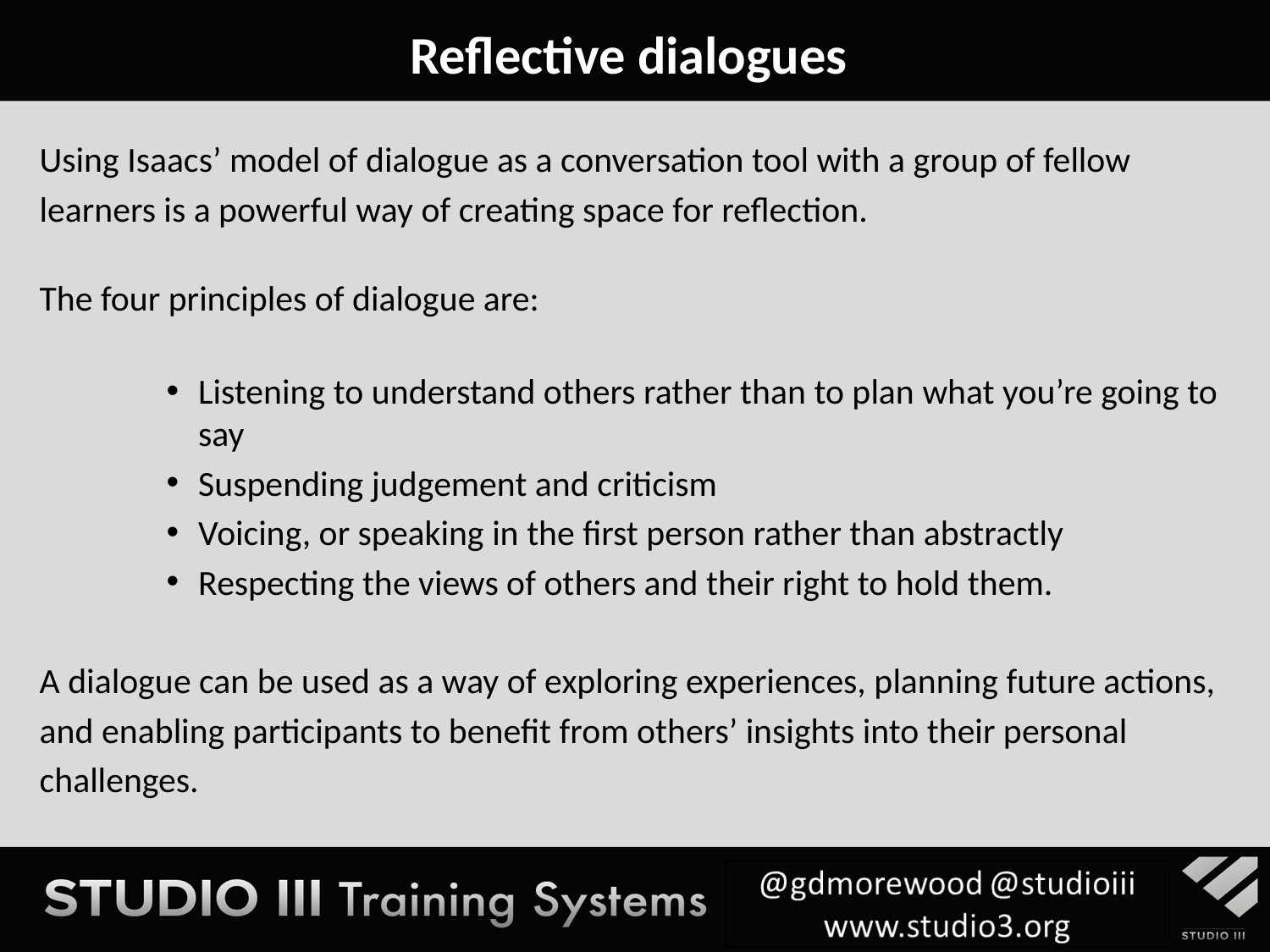

# Reflective dialogues
Using Isaacs’ model of dialogue as a conversation tool with a group of fellow
learners is a powerful way of creating space for reflection.

The four principles of dialogue are:

Listening to understand others rather than to plan what you’re going to say
Suspending judgement and criticism
Voicing, or speaking in the first person rather than abstractly
Respecting the views of others and their right to hold them.

A dialogue can be used as a way of exploring experiences, planning future actions,
and enabling participants to benefit from others’ insights into their personal
challenges.